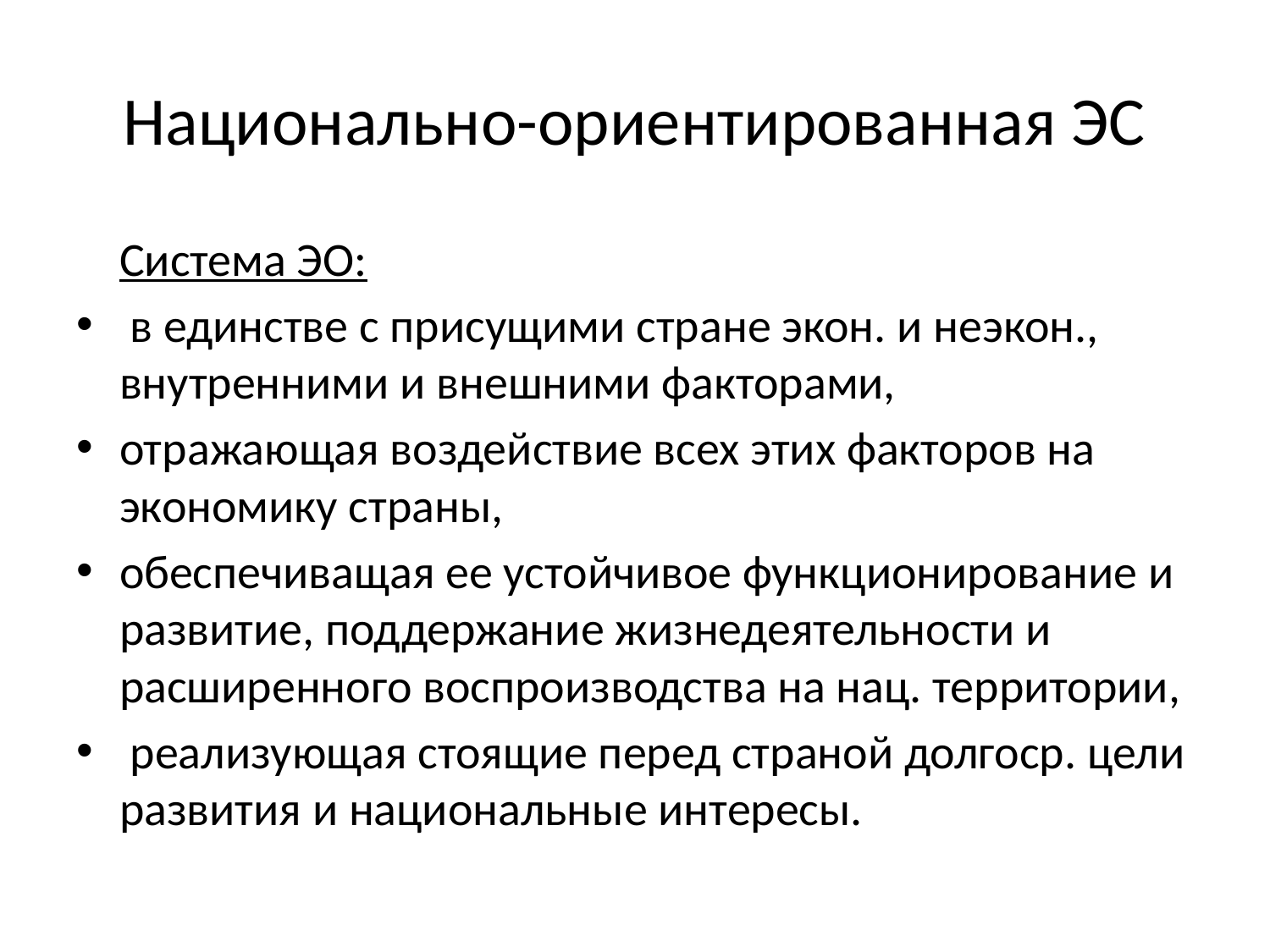

# Национально-ориентированная ЭС
    Система ЭО:
 в единстве с присущими стране экон. и неэкон., внутренними и внешними факторами,
отражающая воздействие всех этих факторов на экономику страны,
обеспечиващая ее устойчивое функционирование и развитие, поддержание жизнедеятельности и расширенного воспроизводства на нац. территории,
 реализующая стоящие перед страной долгоср. цели развития и национальные интересы.